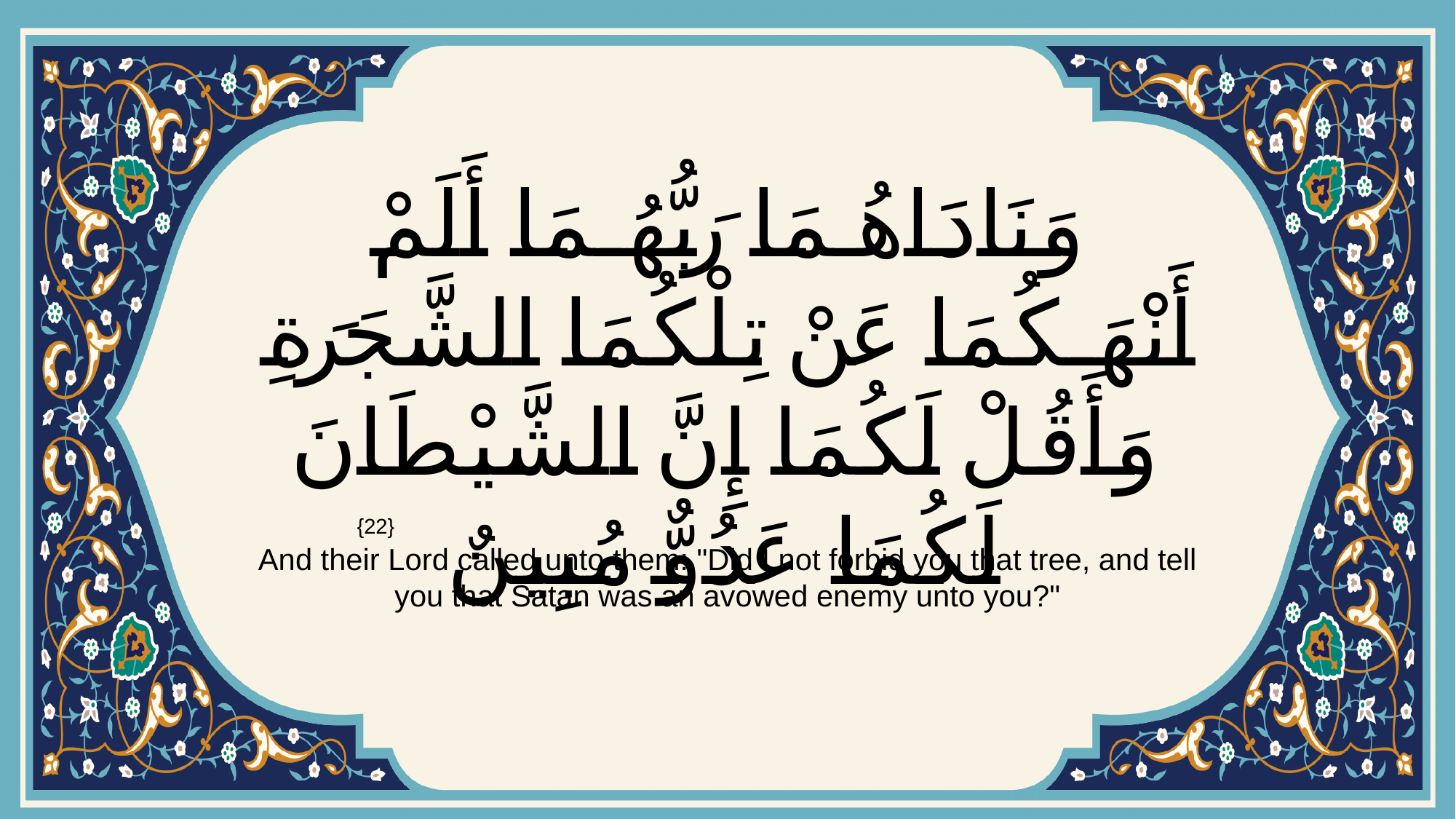

# وَنَادَاهُمَا رَبُّهُمَا أَلَمْ أَنْهَكُمَا عَنْ تِلْكُمَا الشَّجَرَةِ وَأَقُلْ لَكُمَا إِنَّ الشَّيْطَانَ لَكُمَا عَدُوٌّ مُبِينٌ
{22}
And their Lord called unto them: "Did I not forbid you that tree, and tell you that Satan was an avowed enemy unto you?"